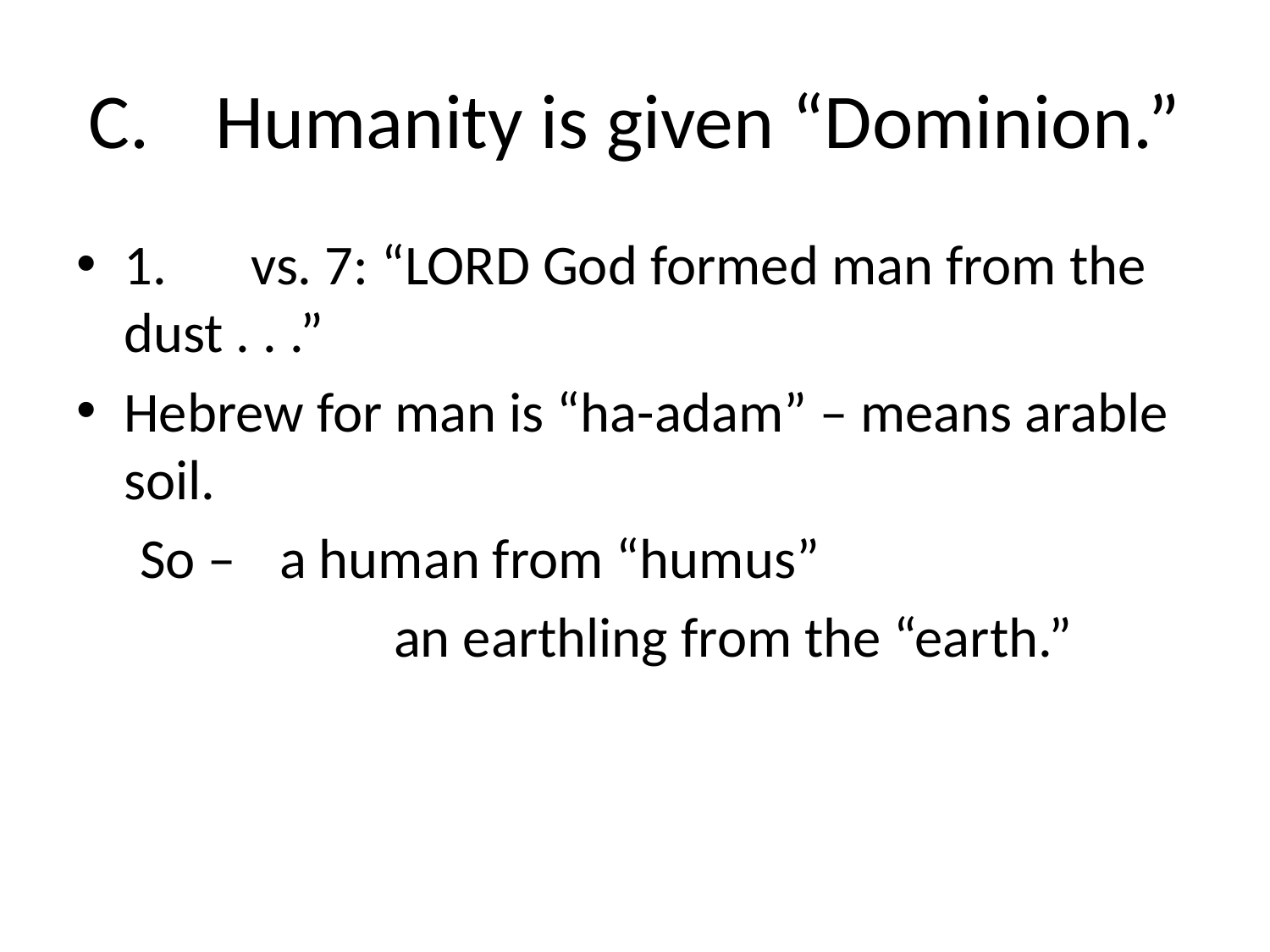

# C.	Humanity is given “Dominion.”
1.	vs. 7: “LORD God formed man from the dust . . .”
Hebrew for man is “ha-adam” – means arable soil.
So –	 a human from “humus”
		an earthling from the “earth.”